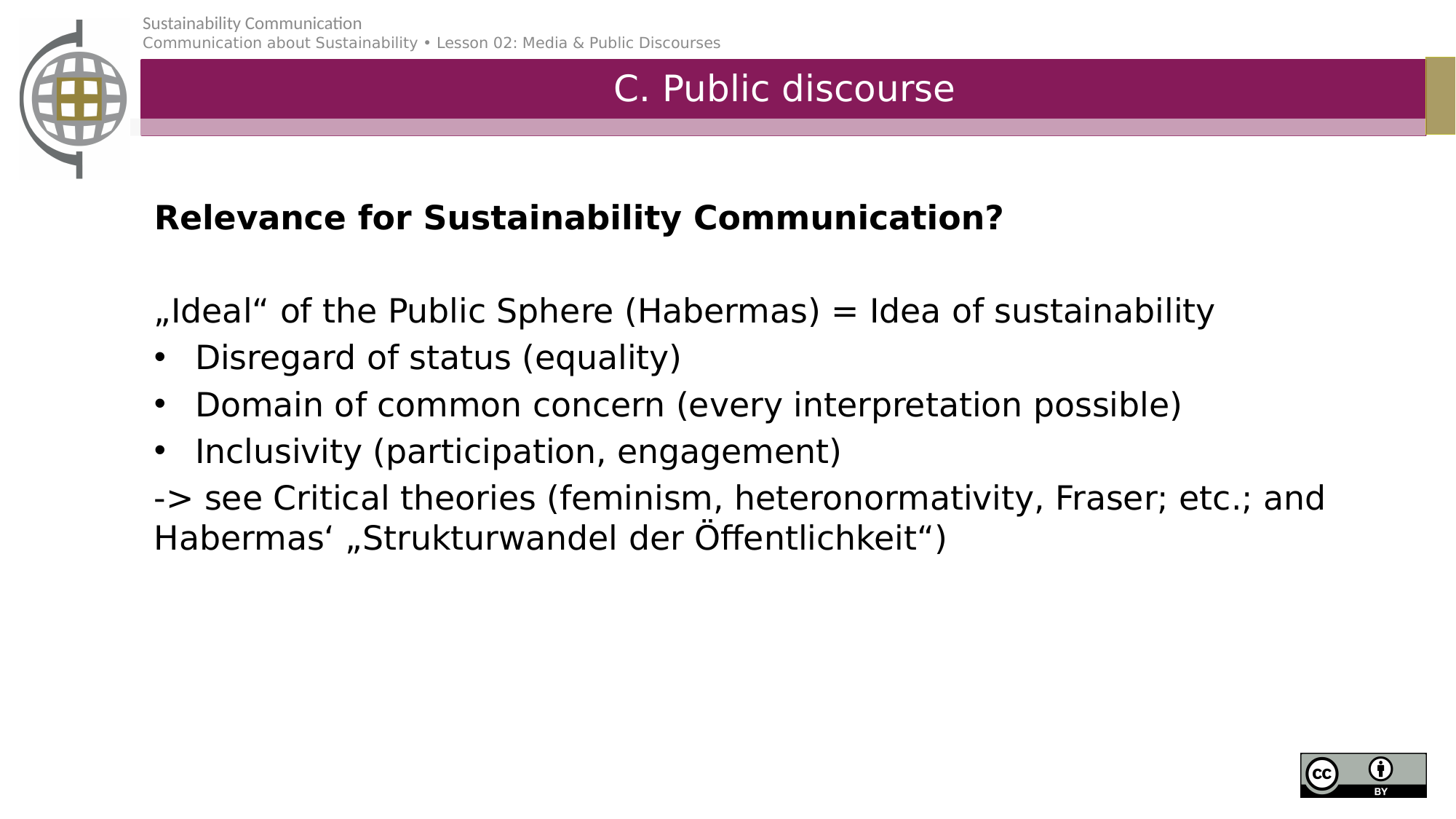

# C. Public discourse
Relevance for Sustainability Communication?

„Ideal“ of the Public Sphere (Habermas) = Idea of sustainability
Disregard of status (equality)
Domain of common concern (every interpretation possible)
Inclusivity (participation, engagement)
-> see Critical theories (feminism, heteronormativity, Fraser; etc.; and Habermas‘ „Strukturwandel der Öffentlichkeit“)